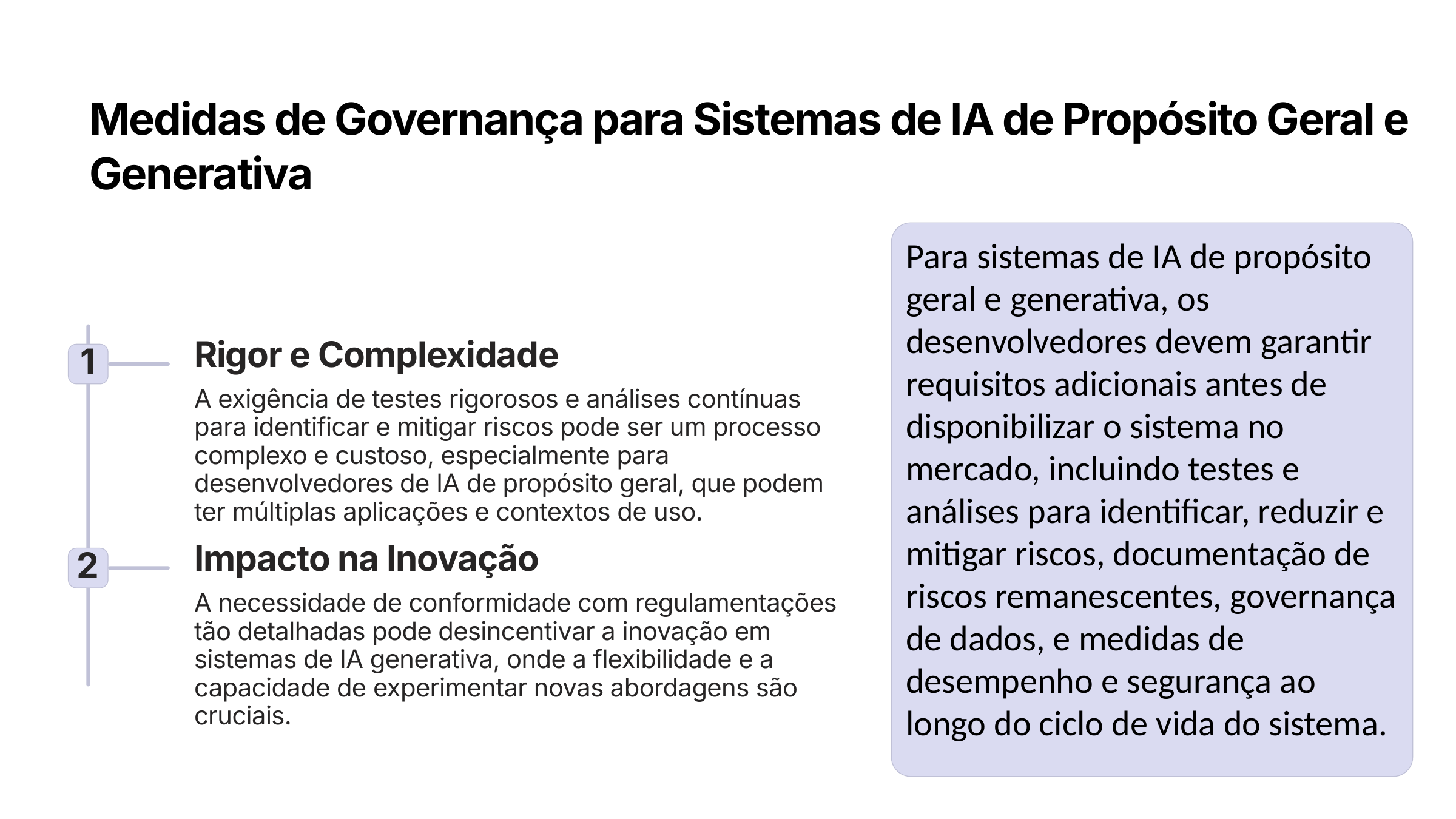

Medidas de Governança para Sistemas de IA de Propósito Geral e Generativa
Para sistemas de IA de propósito geral e generativa, os desenvolvedores devem garantir requisitos adicionais antes de disponibilizar o sistema no mercado, incluindo testes e análises para identificar, reduzir e mitigar riscos, documentação de riscos remanescentes, governança de dados, e medidas de desempenho e segurança ao longo do ciclo de vida do sistema.

Rigor e Complexidade

1

A exigência de testes rigorosos e análises contínuas para identificar e mitigar riscos pode ser um processo complexo e custoso, especialmente para desenvolvedores de IA de propósito geral, que podem ter múltiplas aplicações e contextos de uso.
Impacto na Inovação

2

A necessidade de conformidade com regulamentações tão detalhadas pode desincentivar a inovação em sistemas de IA generativa, onde a flexibilidade e a capacidade de experimentar novas abordagens são cruciais.